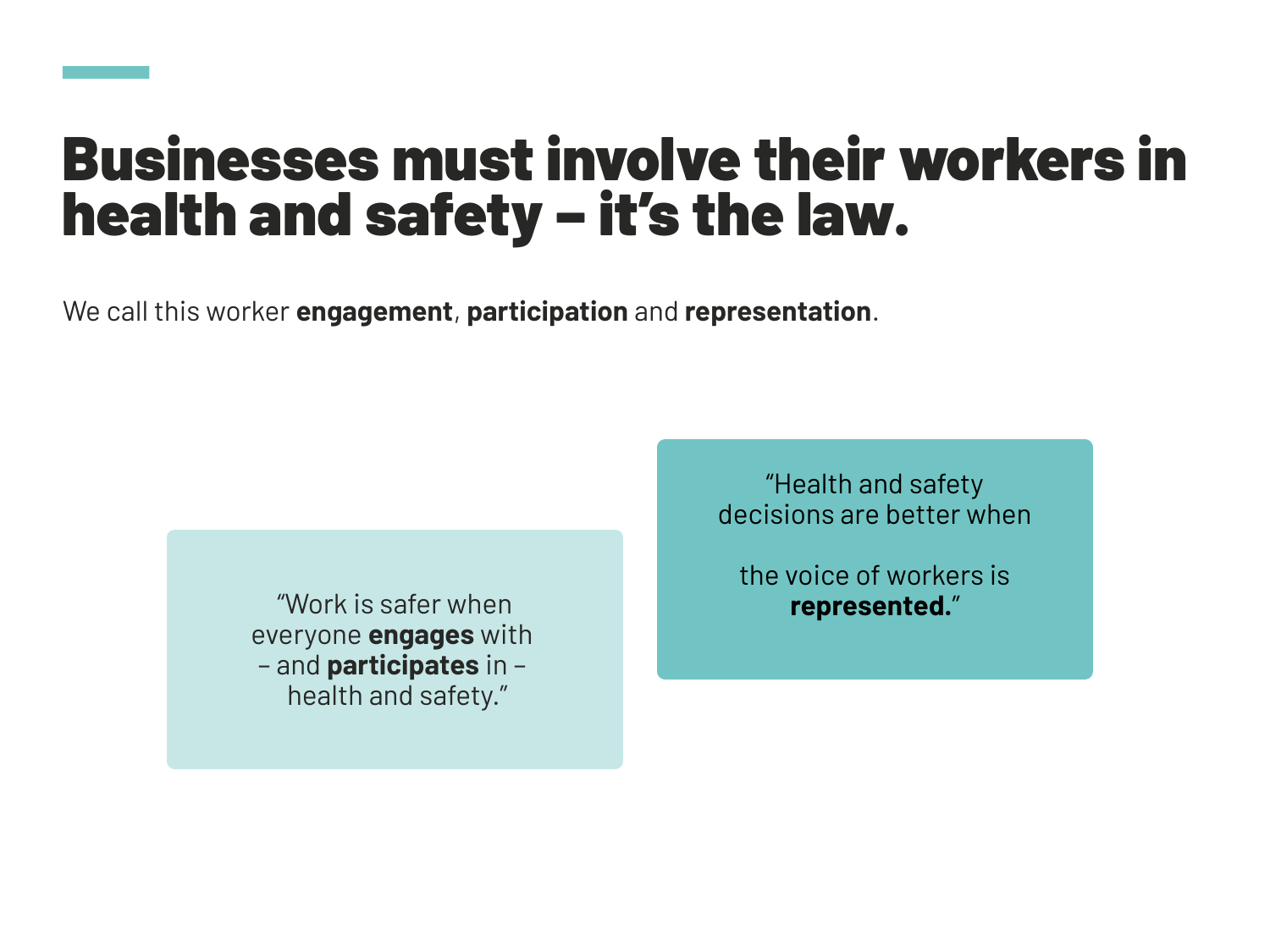

Businesses must involve their workers in health and safety – it’s the law.
We call this worker engagement, participation and representation.
“Health and safety decisions are better when
the voice of workers is represented.”
“Work is safer when everyone engages with
– and participates in –   health and safety.”